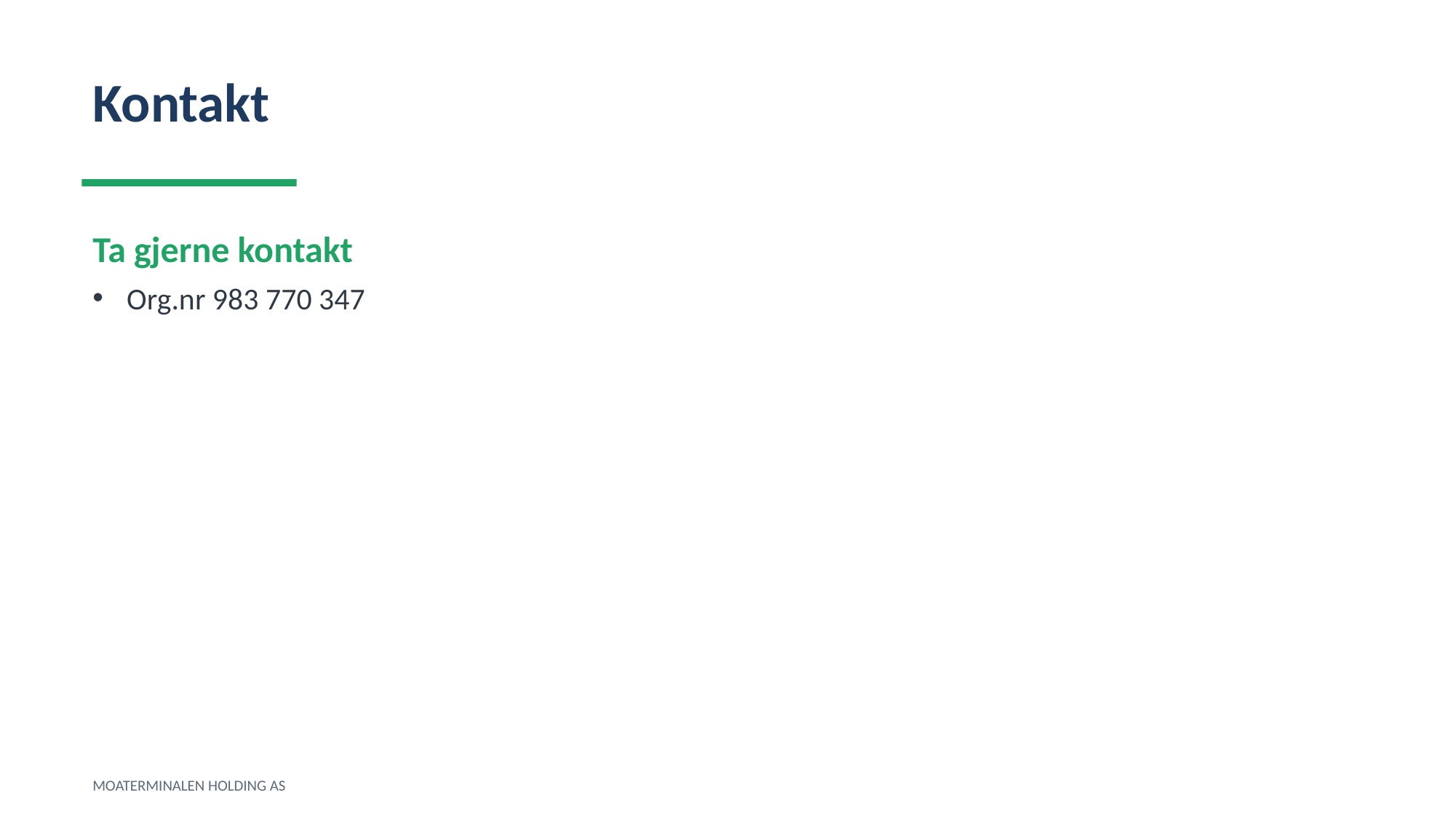

Kontakt

Ta gjerne kontakt
Org.nr 983 770 347
MOATERMINALEN HOLDING AS